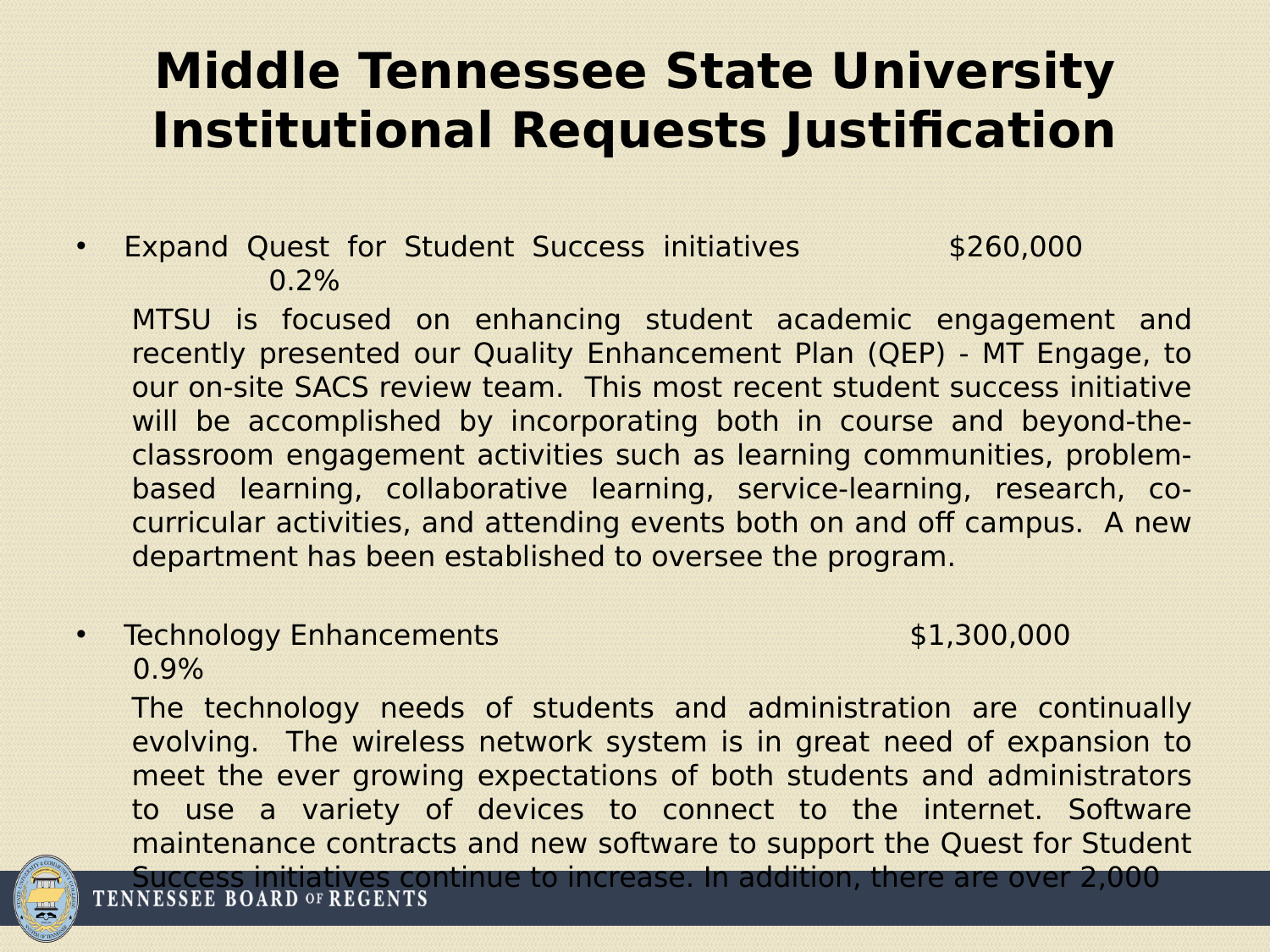

# Middle Tennessee State University Institutional Requests Justification
Expand Quest for Student Success initiatives		 $260,000		  0.2%
MTSU is focused on enhancing student academic engagement and recently presented our Quality Enhancement Plan (QEP) - MT Engage, to our on-site SACS review team.  This most recent student success initiative will be accomplished by incorporating both in course and beyond-the-classroom engagement activities such as learning communities, problem-based learning, collaborative learning, service-learning, research, co-curricular activities, and attending events both on and off campus.  A new department has been established to oversee the program.

Technology Enhancements			                 $1,300,000	        0.9%
The technology needs of students and administration are continually evolving.  The wireless network system is in great need of expansion to meet the ever growing expectations of both students and administrators to use a variety of devices to connect to the internet. Software maintenance contracts and new software to support the Quest for Student Success initiatives continue to increase. In addition, there are over 2,000